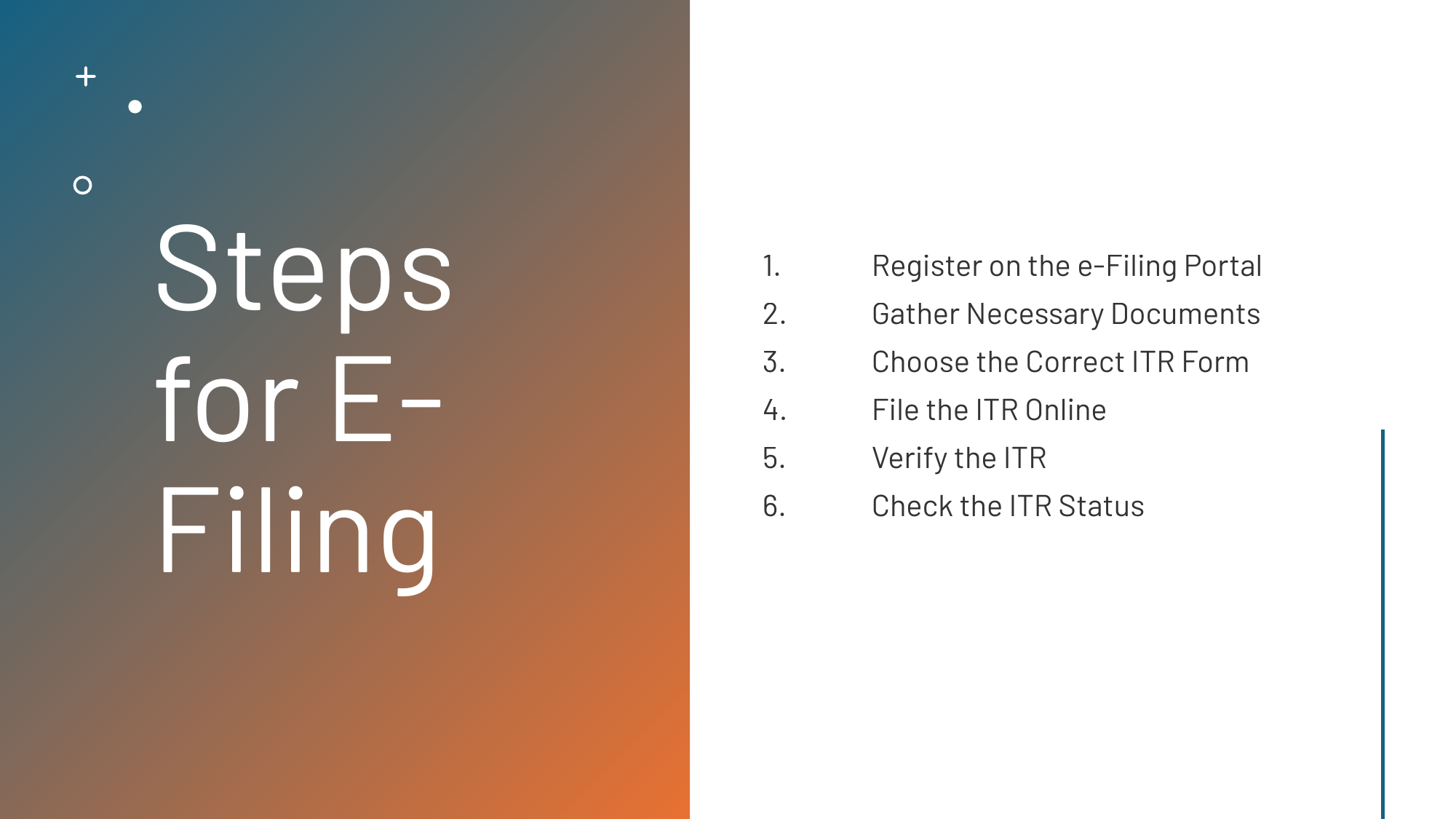

# Steps for E-Filing
1.	Register on the e-Filing Portal
2.	Gather Necessary Documents
3.	Choose the Correct ITR Form
4.	File the ITR Online
5.	Verify the ITR
6.	Check the ITR Status